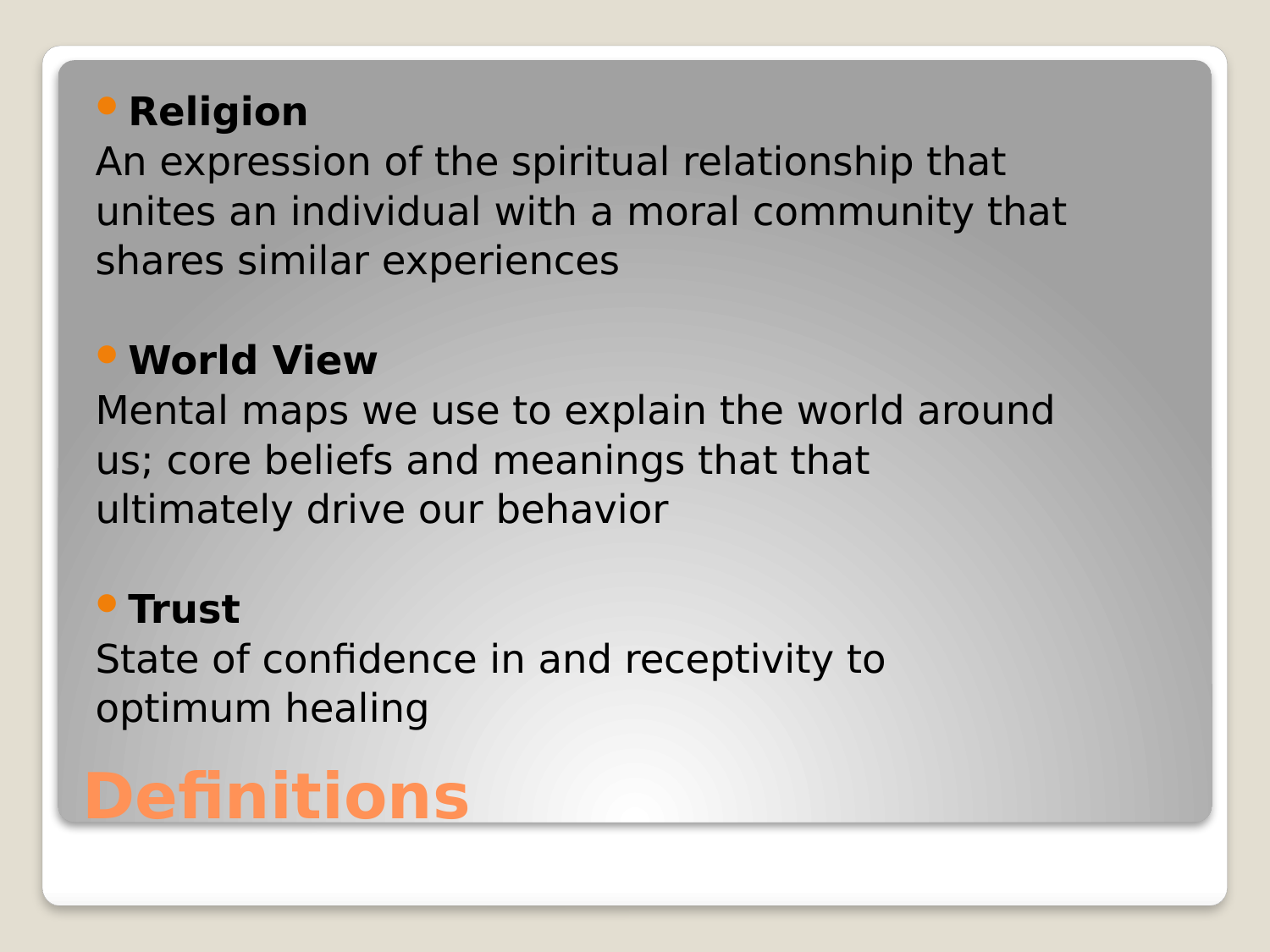

Religion
An expression of the spiritual relationship that
unites an individual with a moral community that
shares similar experiences

World View
Mental maps we use to explain the world around
us; core beliefs and meanings that that
ultimately drive our behavior

Trust
State of confidence in and receptivity to
optimum healing

# Definitions